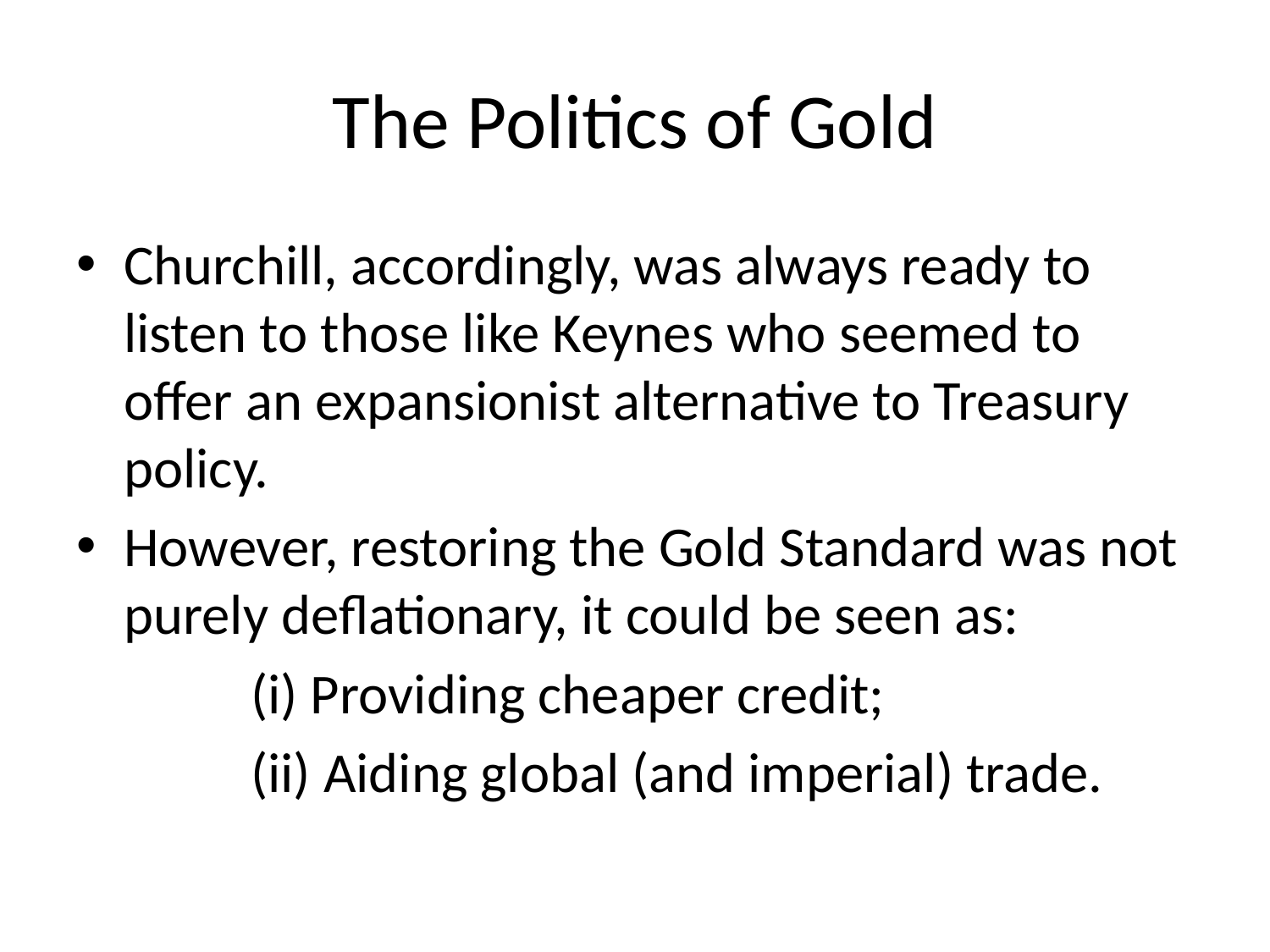

# The Politics of Gold
Churchill, accordingly, was always ready to listen to those like Keynes who seemed to offer an expansionist alternative to Treasury policy.
However, restoring the Gold Standard was not purely deflationary, it could be seen as:
		(i) Providing cheaper credit;
		(ii) Aiding global (and imperial) trade.